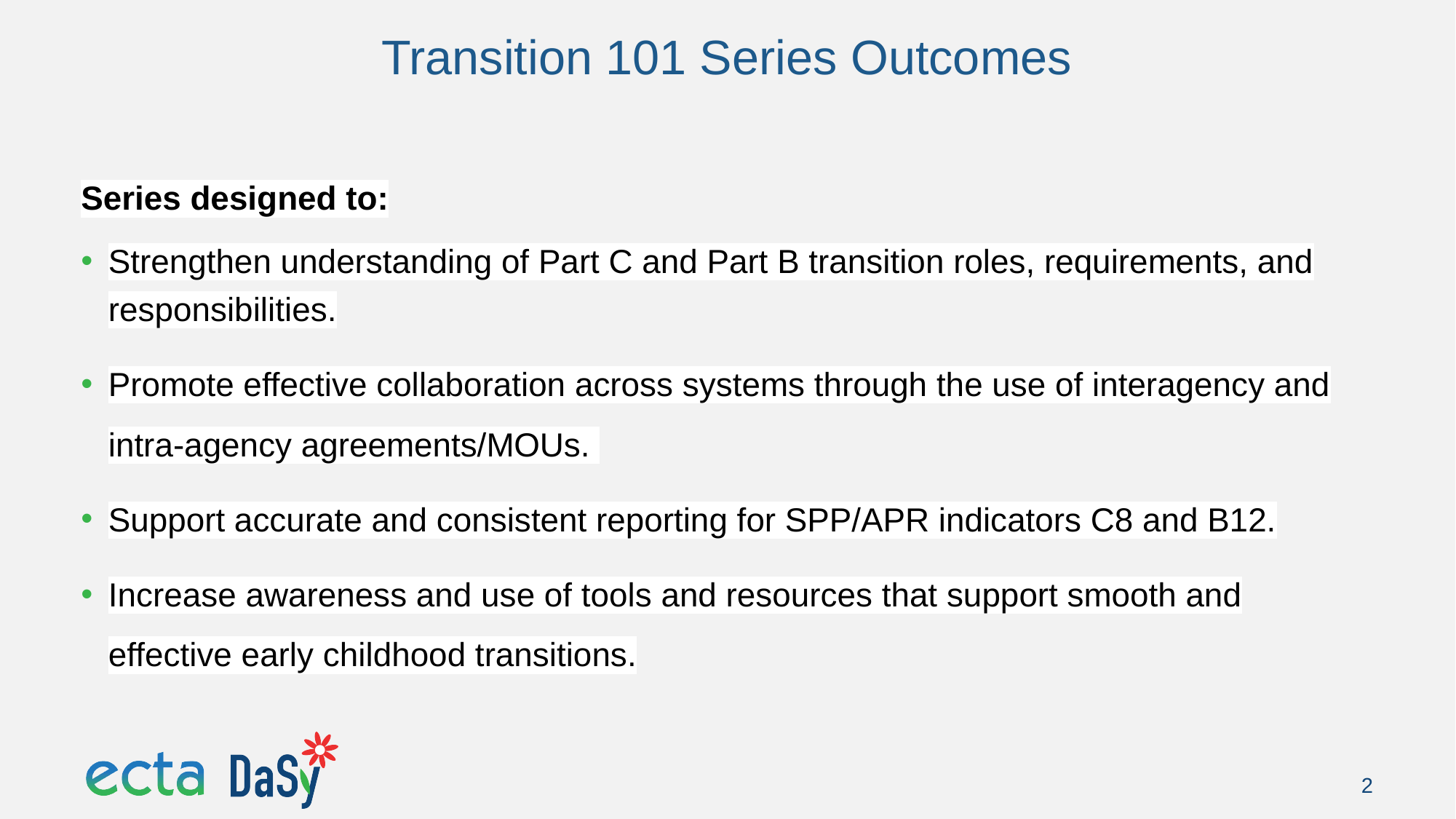

# Transition 101 Series Outcomes
Series designed to:
Strengthen understanding of Part C and Part B transition roles, requirements, and responsibilities.
Promote effective collaboration across systems through the use of interagency and intra-agency agreements/MOUs.
Support accurate and consistent reporting for SPP/APR indicators C8 and B12.
Increase awareness and use of tools and resources that support smooth and effective early childhood transitions.

2